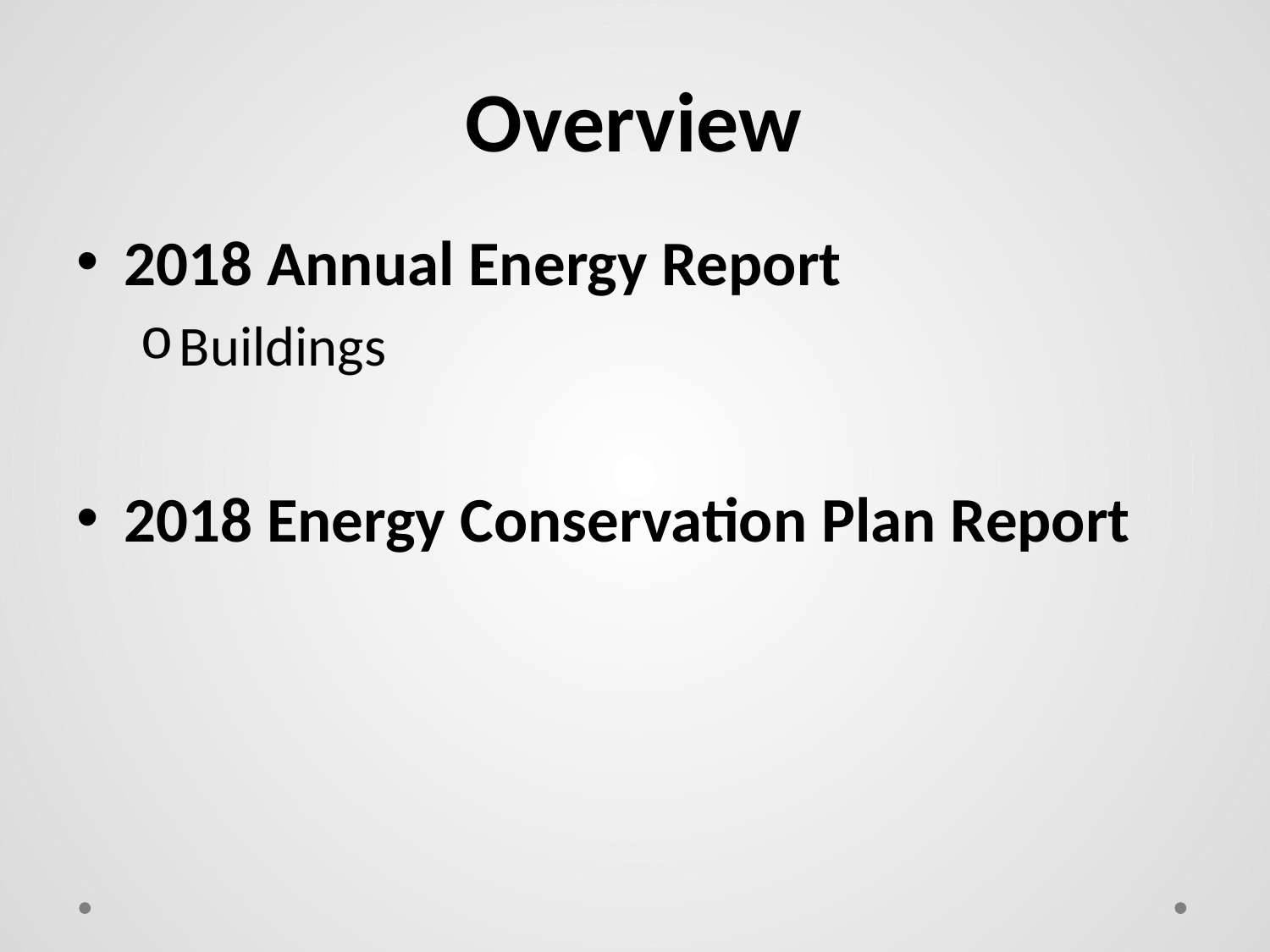

# Overview
2018 Annual Energy Report
Buildings

2018 Energy Conservation Plan Report